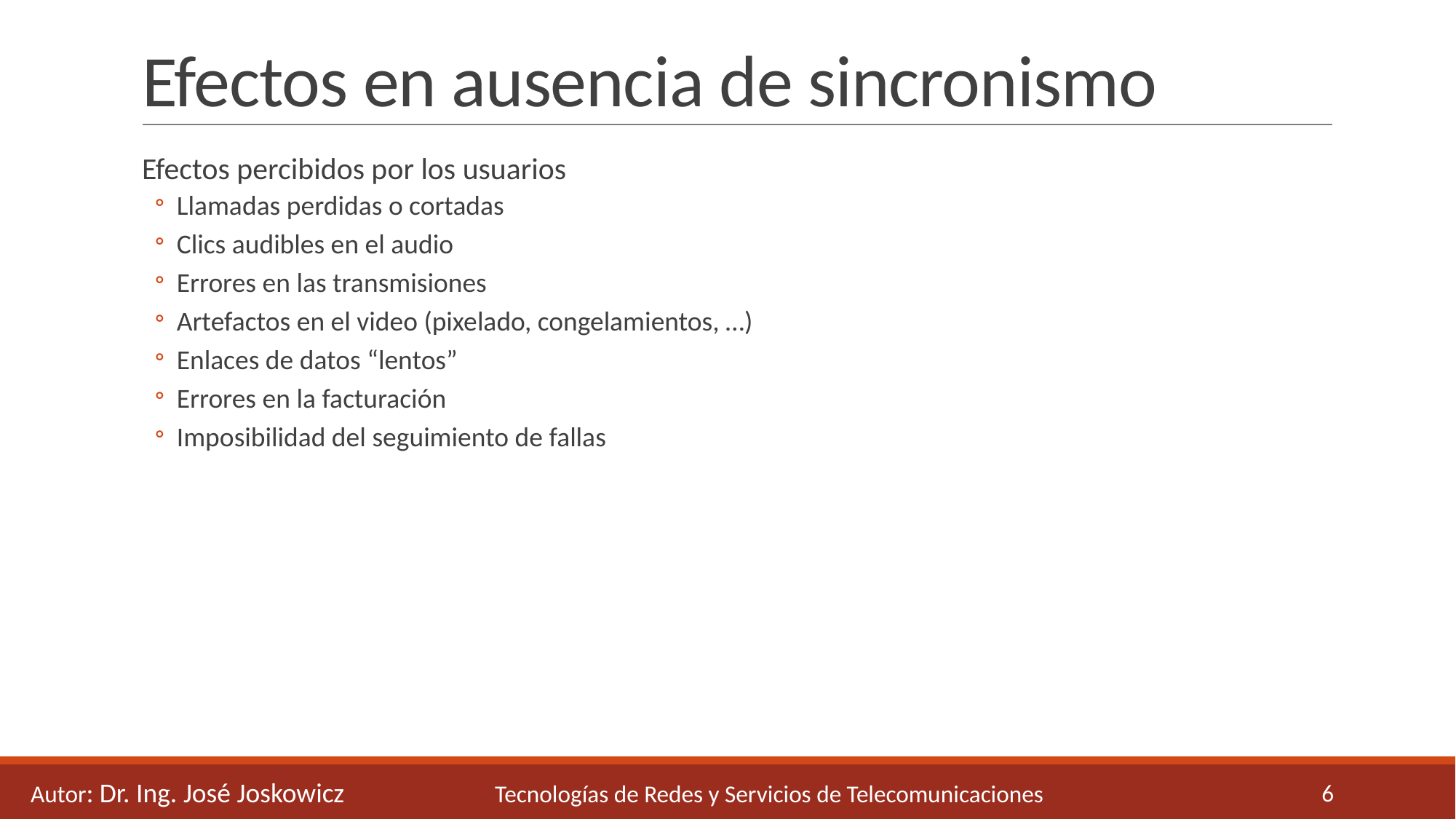

# Efectos en ausencia de sincronismo
Efectos percibidos por los usuarios
Llamadas perdidas o cortadas
Clics audibles en el audio
Errores en las transmisiones
Artefactos en el video (pixelado, congelamientos, …)
Enlaces de datos “lentos”
Errores en la facturación
Imposibilidad del seguimiento de fallas